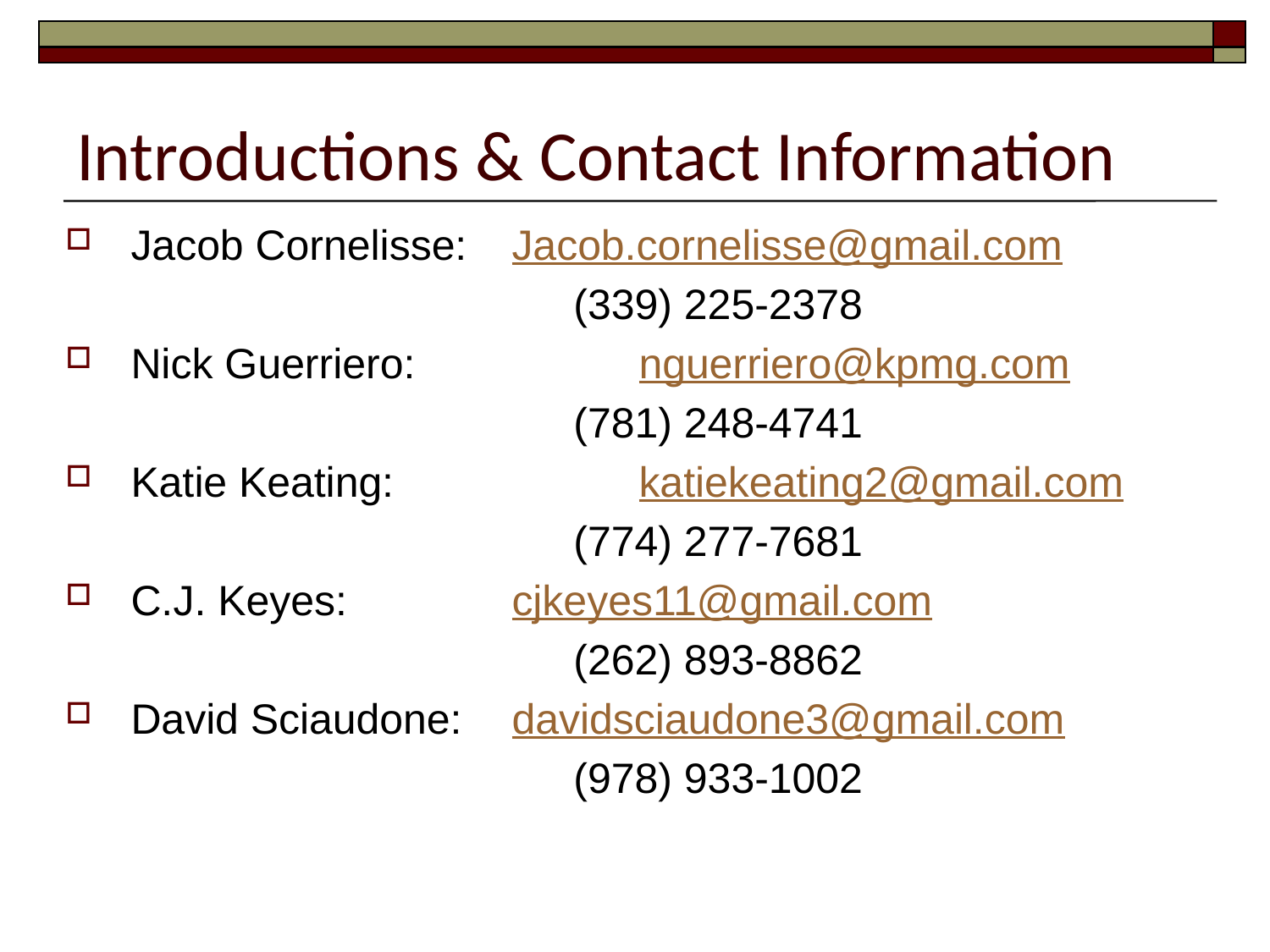

# Introductions & Contact Information
Jacob Cornelisse: 	Jacob.cornelisse@gmail.com
				(339) 225-2378
Nick Guerriero:		nguerriero@kpmg.com
				(781) 248-4741
Katie Keating:		katiekeating2@gmail.com
				(774) 277-7681
C.J. Keyes:		cjkeyes11@gmail.com
				(262) 893-8862
David Sciaudone:	davidsciaudone3@gmail.com
				(978) 933-1002